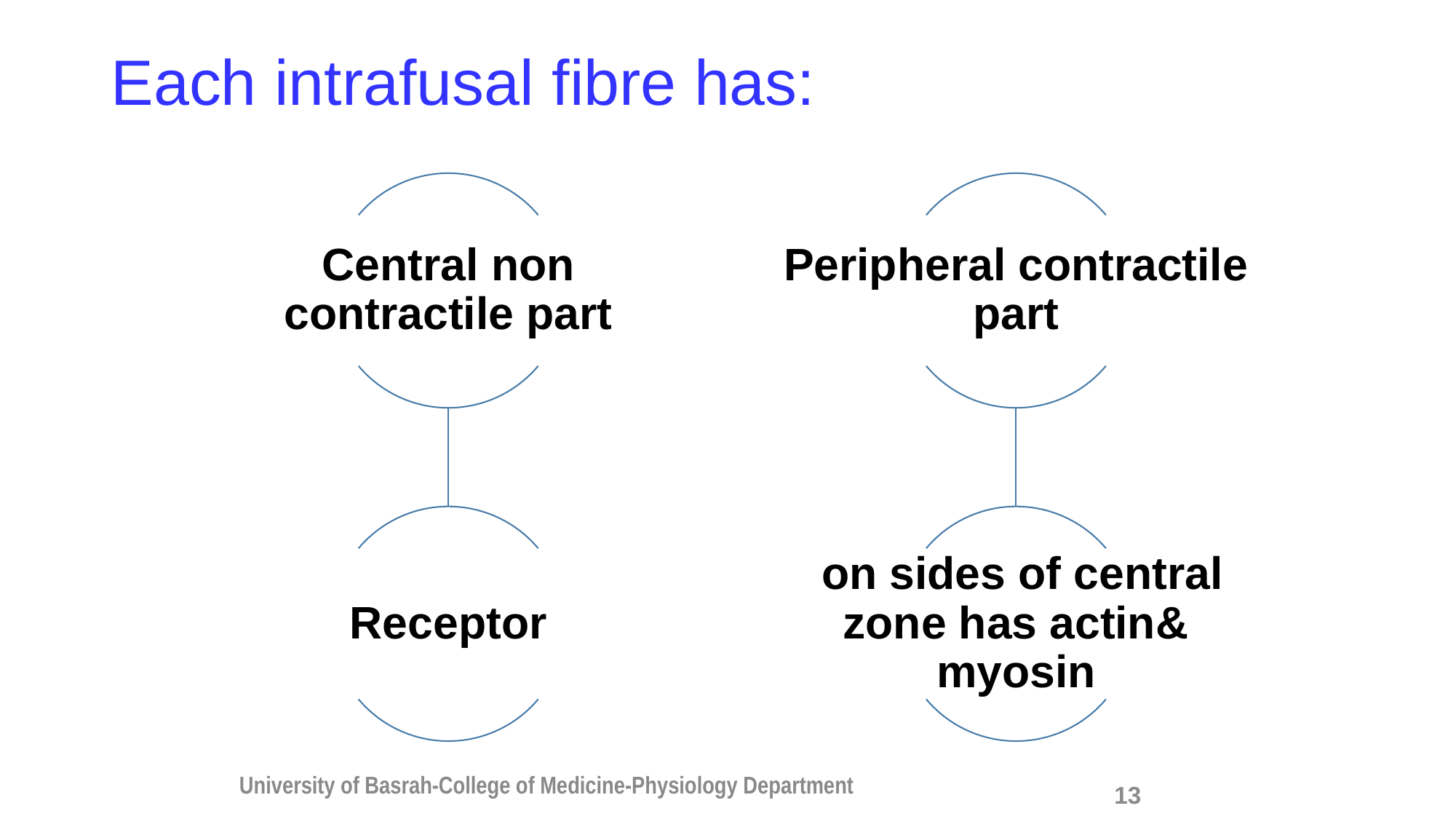

# Each intrafusal fibre has:
Central non contractile part
Receptor
Peripheral contractile part
 on sides of central zone has actin& myosin
University of Basrah-College of Medicine-Physiology Department
13